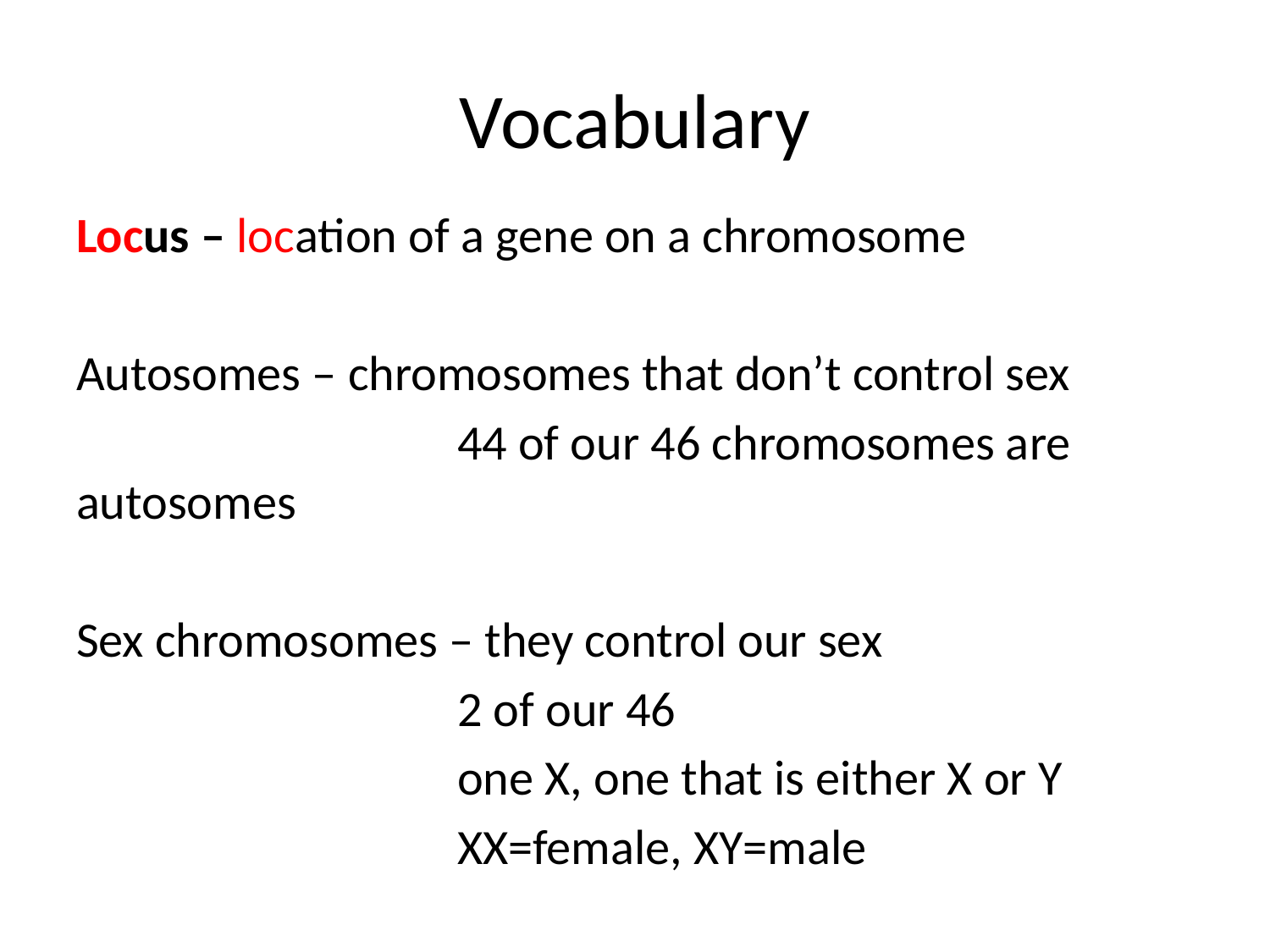

# Vocabulary
Locus – location of a gene on a chromosome

Autosomes – chromosomes that don’t control sex
			44 of our 46 chromosomes are autosomes

Sex chromosomes – they control our sex
			2 of our 46
			one X, one that is either X or Y
			XX=female, XY=male